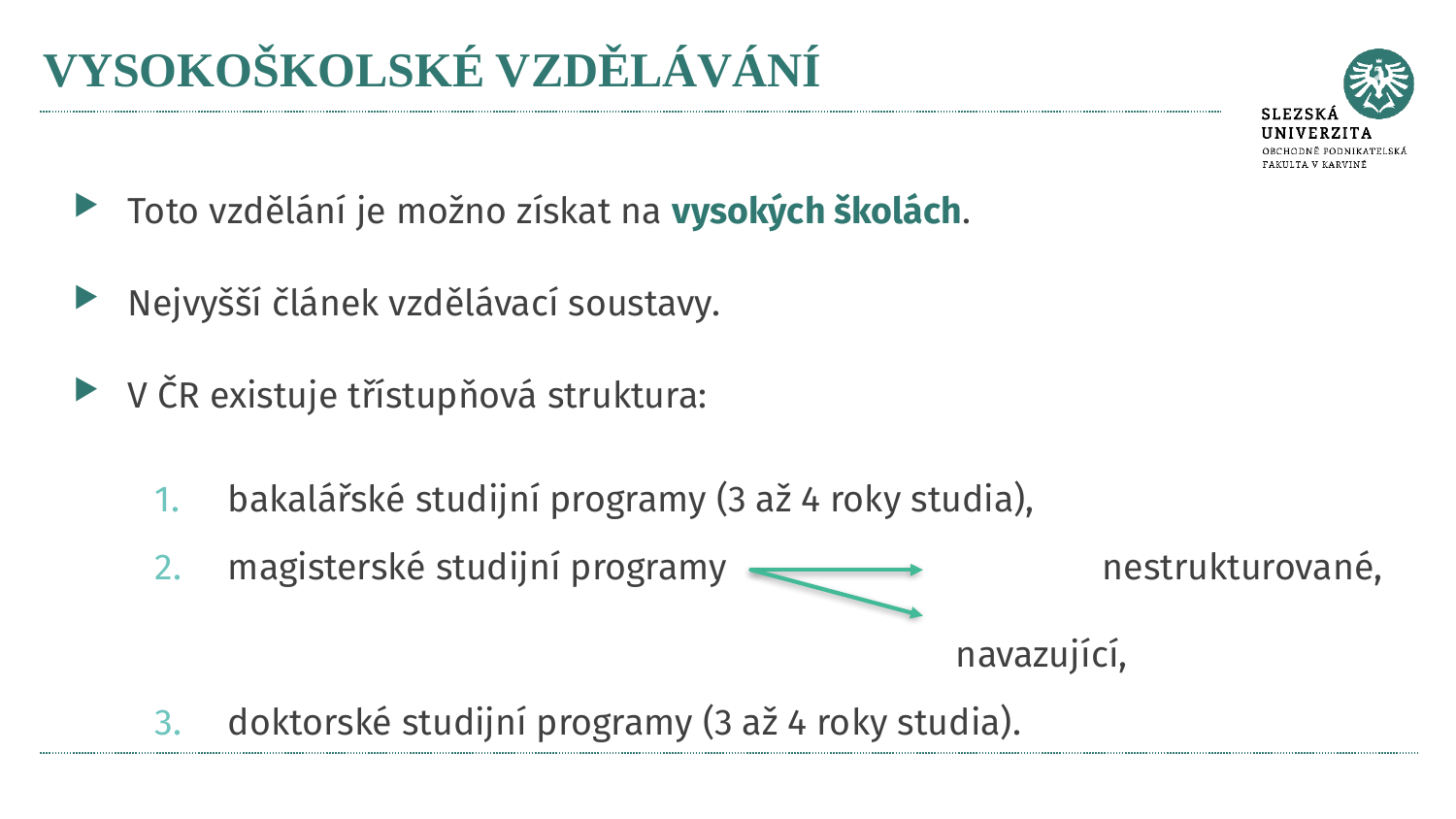

# VYSOKOŠKOLSKÉ VZDĚLÁVÁNÍ
Toto vzdělání je možno získat na vysokých školách.
Nejvyšší článek vzdělávací soustavy.
V ČR existuje třístupňová struktura:
bakalářské studijní programy (3 až 4 roky studia),
magisterské studijní programy 			nestrukturované, 												navazující,
doktorské studijní programy (3 až 4 roky studia).